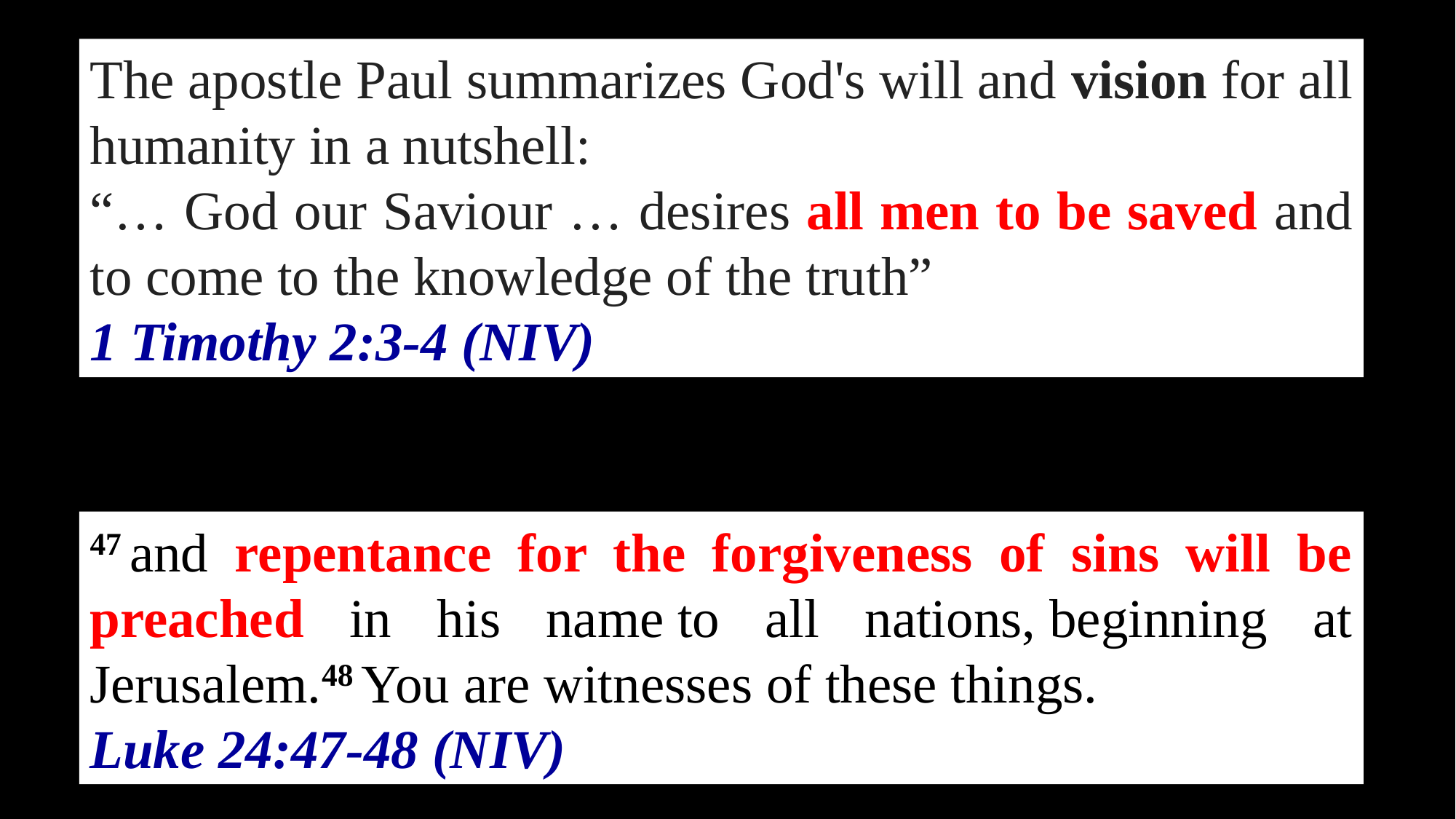

The apostle Paul summarizes God's will and vision for all humanity in a nutshell:
“… God our Saviour … desires all men to be saved and to come to the knowledge of the truth”
1 Timothy 2:3-4 (NIV)
47 and repentance for the forgiveness of sins will be preached in his name to all nations, beginning at Jerusalem.48 You are witnesses of these things.
Luke 24:47-48 (NIV)